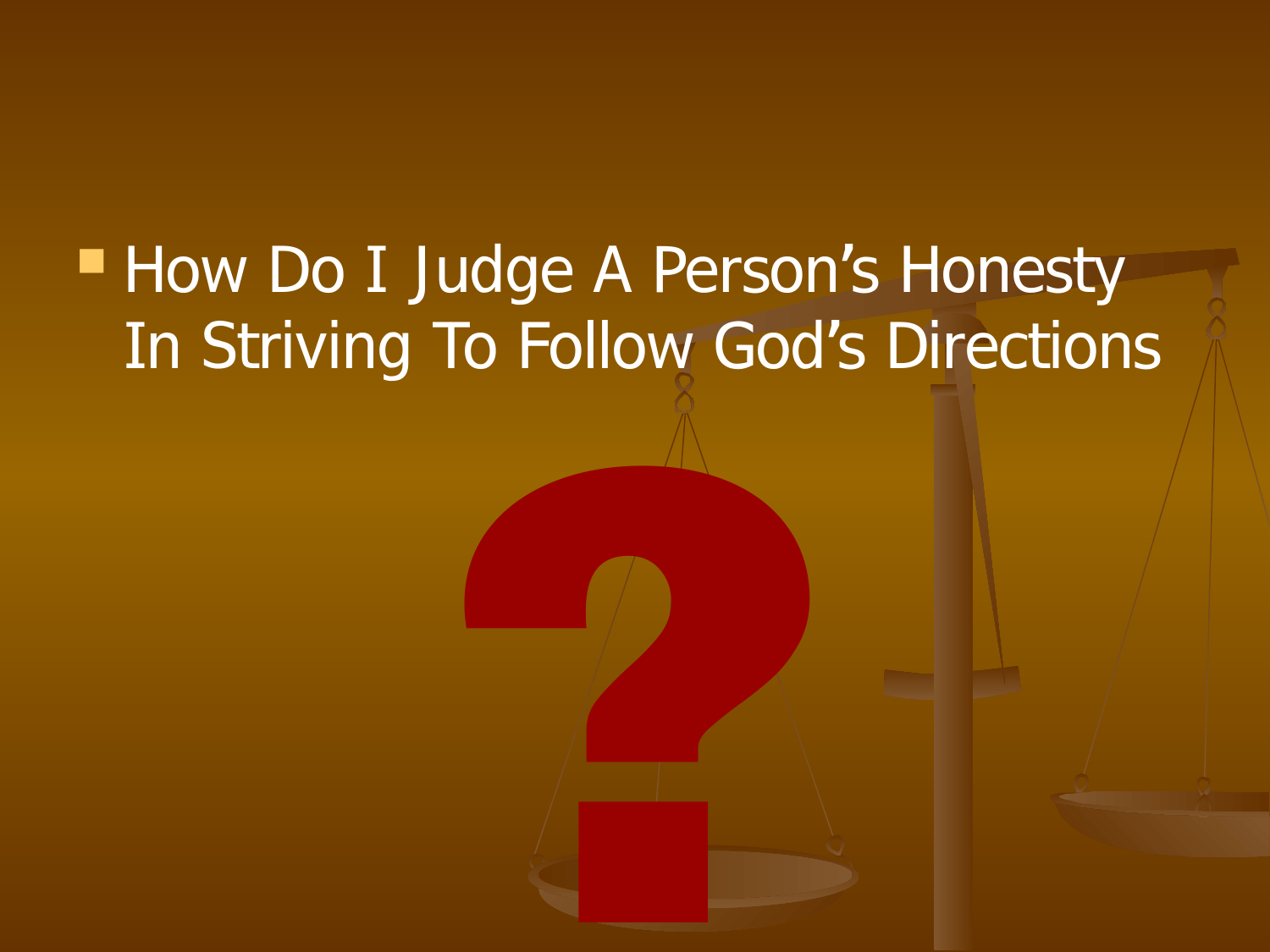

#
How Do I Judge A Person’s Honesty In Striving To Follow God’s Directions
?